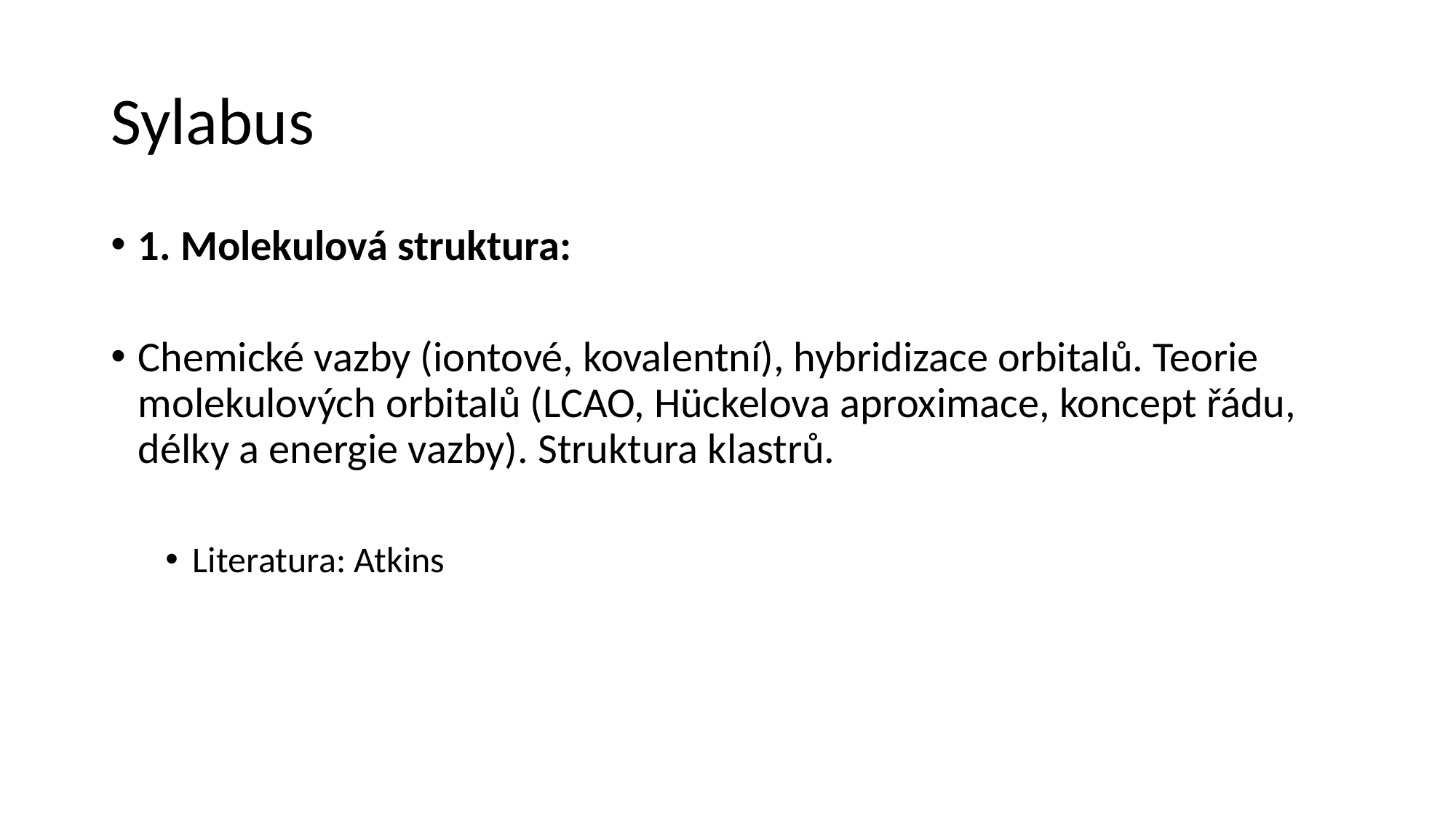

# Sylabus
1. Molekulová struktura:
Chemické vazby (iontové, kovalentní), hybridizace orbitalů. Teorie molekulových orbitalů (LCAO, Hückelova aproximace, koncept řádu, délky a energie vazby). Struktura klastrů.

Literatura: Atkins